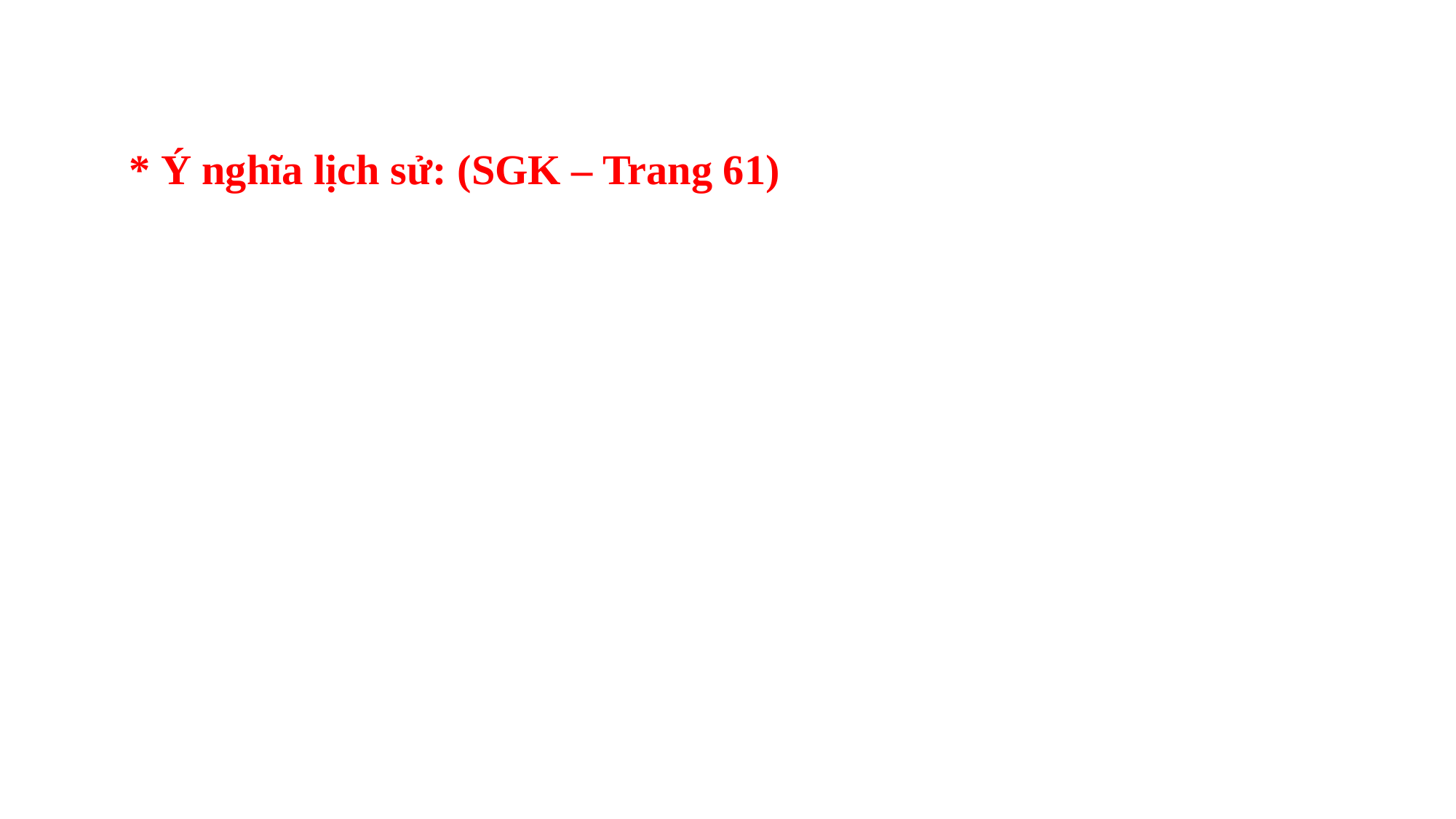

* Ý nghĩa lịch sử: (SGK – Trang 61)